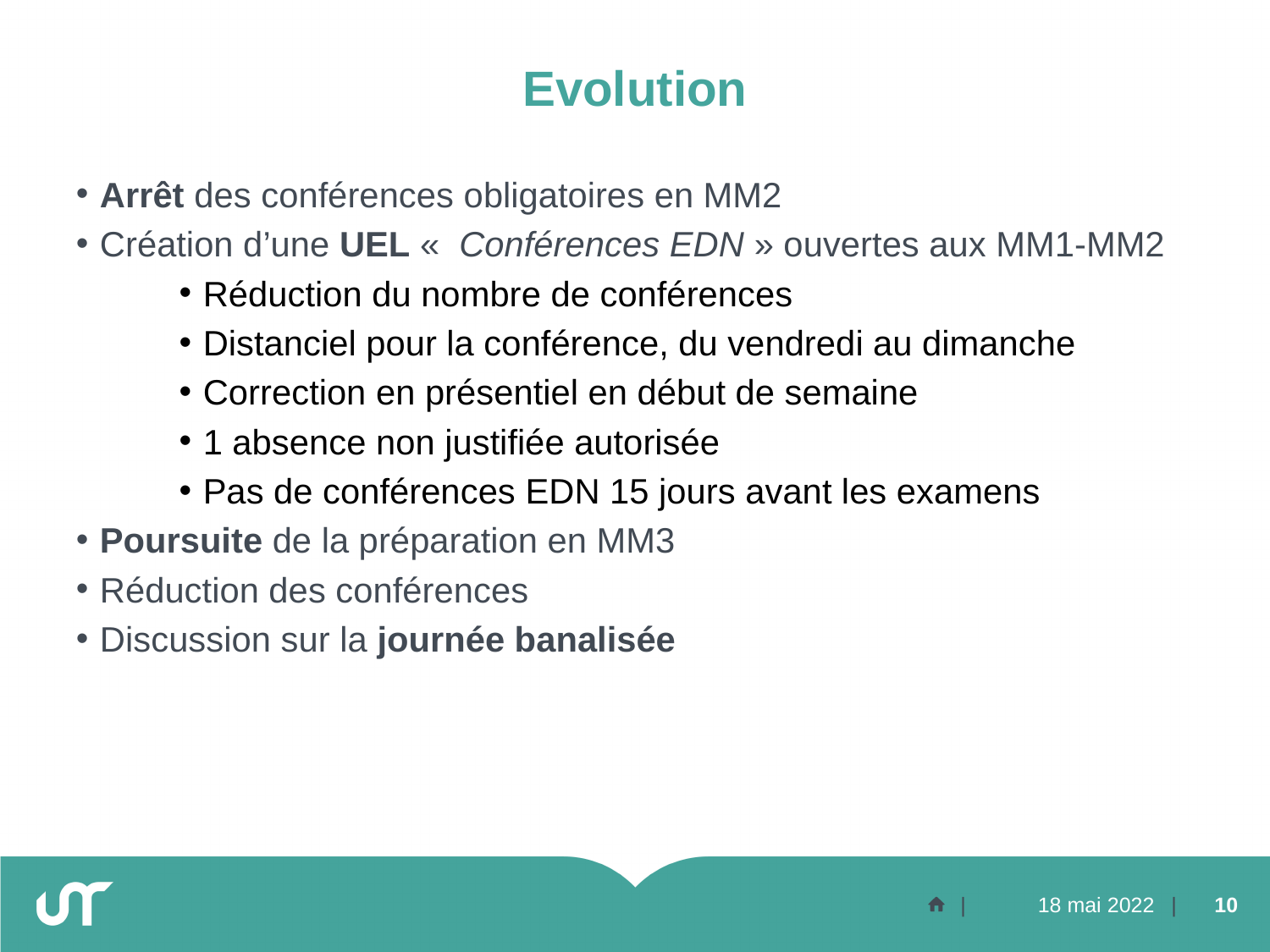

# Evolution
Arrêt des conférences obligatoires en MM2
Création d’une UEL «  Conférences EDN » ouvertes aux MM1-MM2
Réduction du nombre de conférences
Distanciel pour la conférence, du vendredi au dimanche
Correction en présentiel en début de semaine
1 absence non justifiée autorisée
Pas de conférences EDN 15 jours avant les examens
Poursuite de la préparation en MM3
Réduction des conférences
Discussion sur la journée banalisée